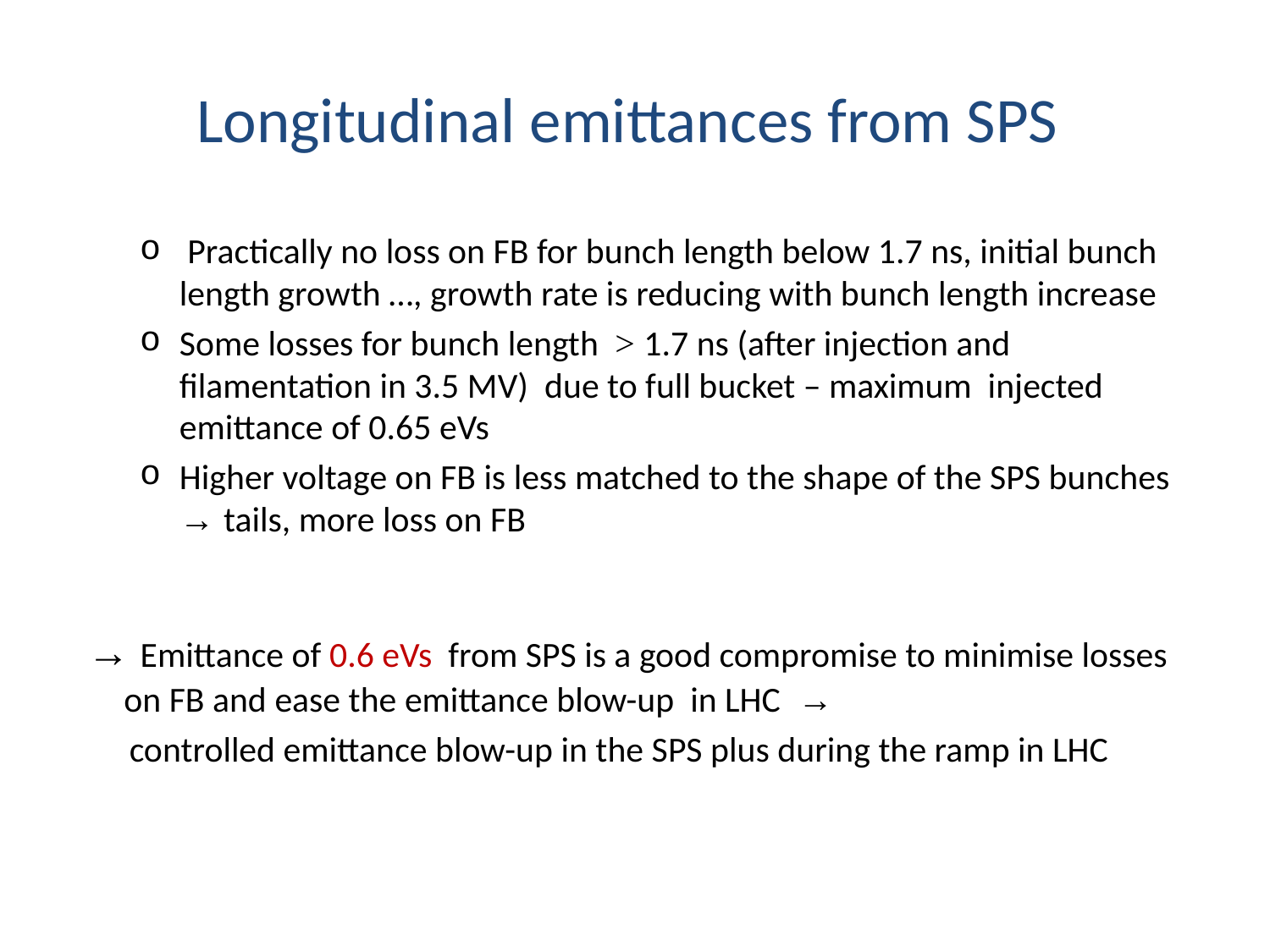

# Longitudinal emittances from SPS
 Practically no loss on FB for bunch length below 1.7 ns, initial bunch length growth …, growth rate is reducing with bunch length increase
Some losses for bunch length  > 1.7 ns (after injection and filamentation in 3.5 MV)  due to full bucket – maximum  injected  emittance of 0.65 eVs
Higher voltage on FB is less matched to the shape of the SPS bunches → tails, more loss on FB

 → Emittance of 0.6 eVs  from SPS is a good compromise to minimise losses   on FB and ease the emittance blow-up  in LHC  →
      controlled emittance blow-up in the SPS plus during the ramp in LHC